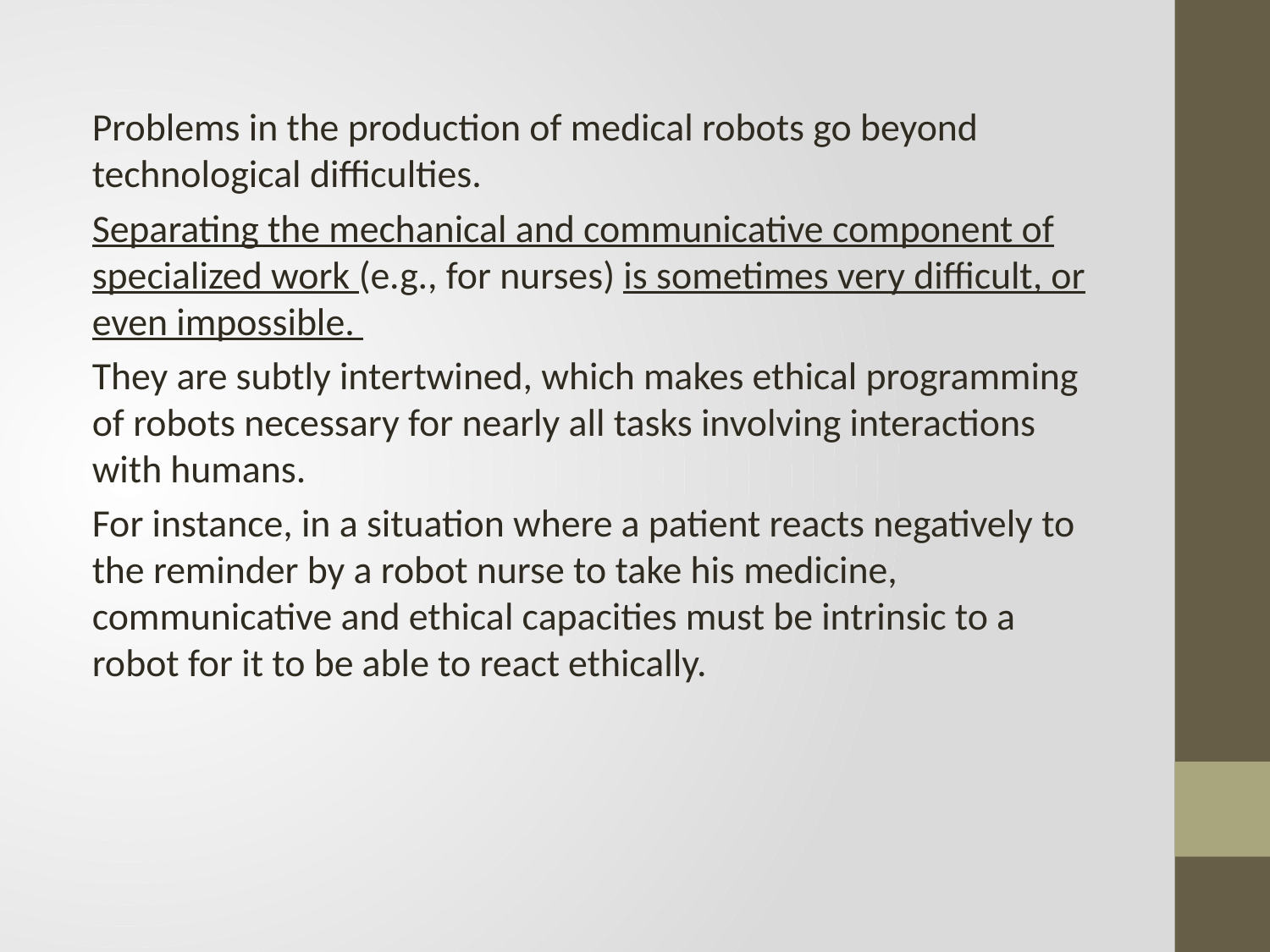

#
Problems in the production of medical robots go beyond technological difficulties.
Separating the mechanical and communicative component of specialized work (e.g., for nurses) is sometimes very difficult, or even impossible.
They are subtly intertwined, which makes ethical programming of robots necessary for nearly all tasks involving interactions with humans.
For instance, in a situation where a patient reacts negatively to the reminder by a robot nurse to take his medicine, communicative and ethical capacities must be intrinsic to a robot for it to be able to react ethically.